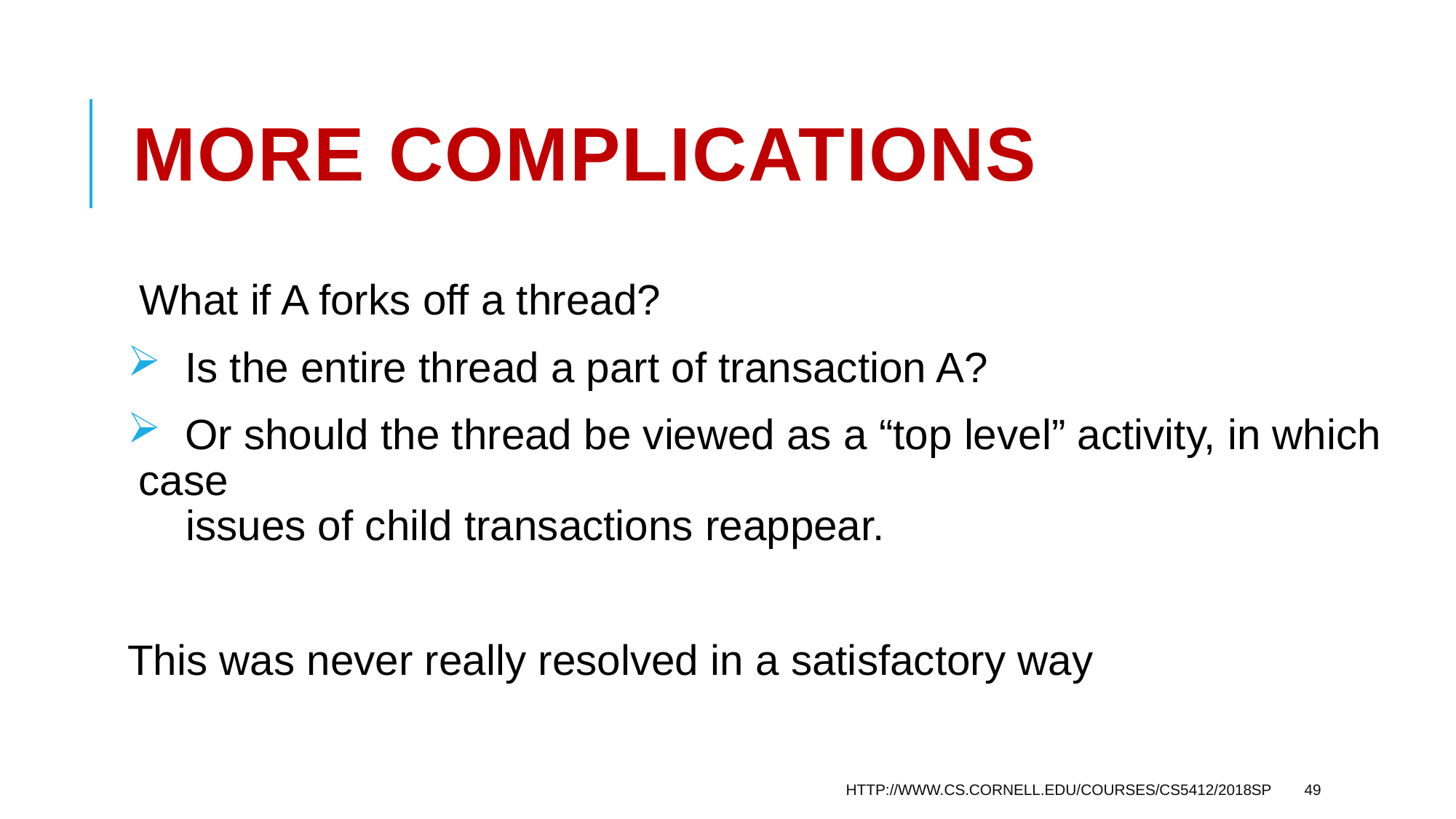

# More complications
What if A forks off a thread?
  Is the entire thread a part of transaction A?
  Or should the thread be viewed as a “top level” activity, in which case
    issues of child transactions reappear.

This was never really resolved in a satisfactory way
http://www.cs.cornell.edu/courses/cs5412/2018sp
49